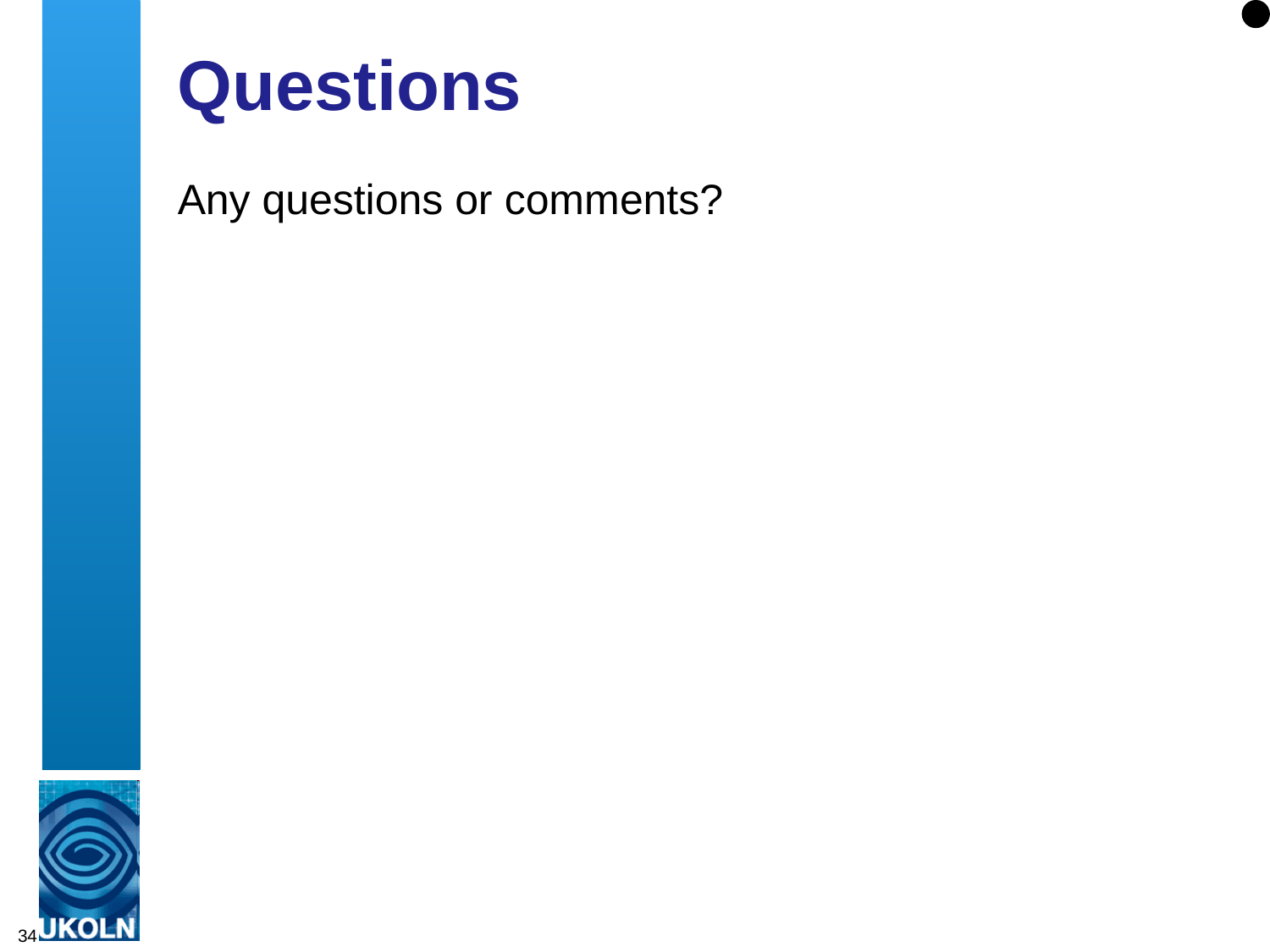

# Questions
Any questions or comments?
34